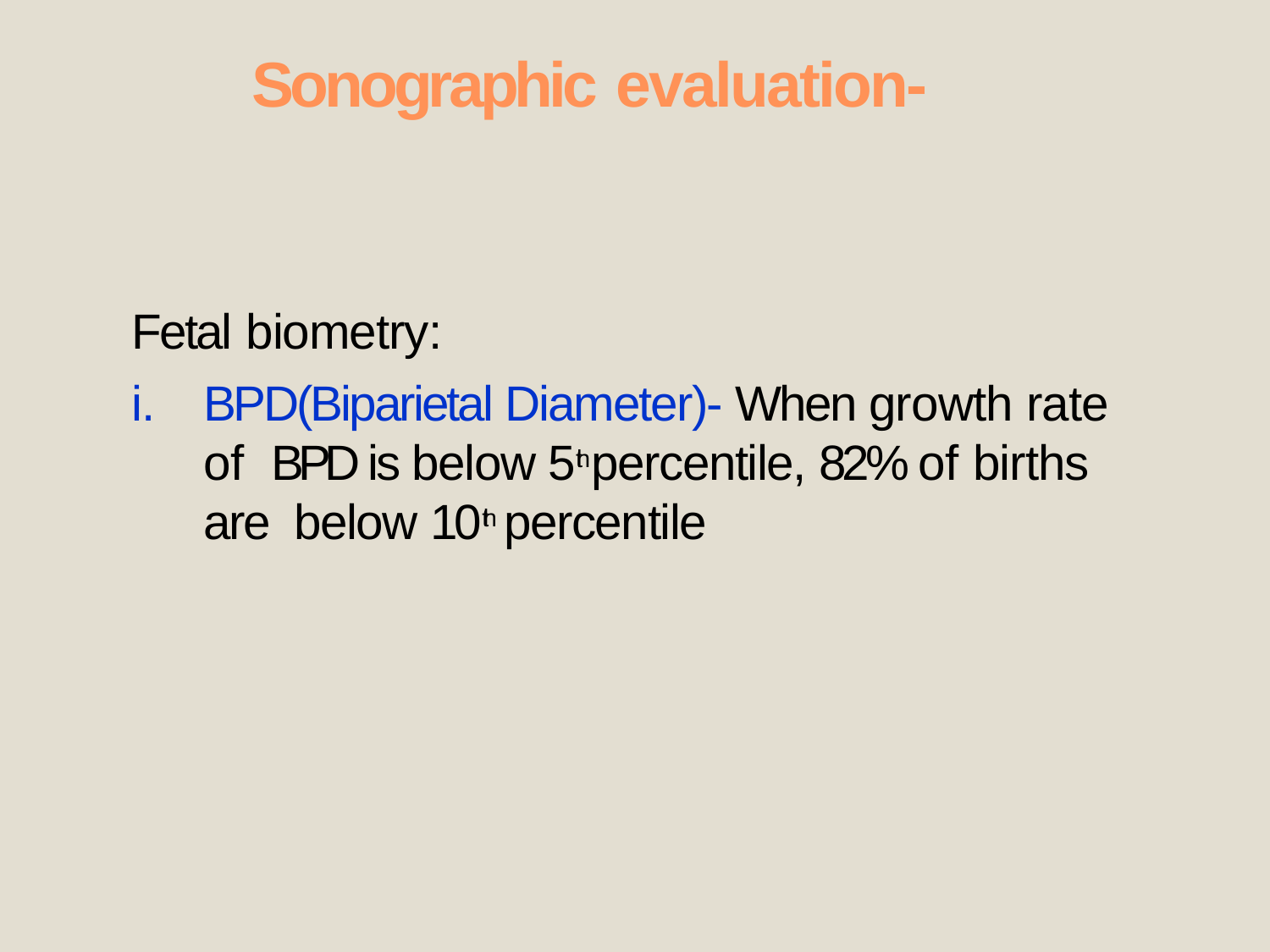

# Sonographic evaluation-
Fetal biometry:
i.	BPD(Biparietal Diameter)- When growth rate of  BPD is below 5th percentile, 82% of births are  below 10th percentile